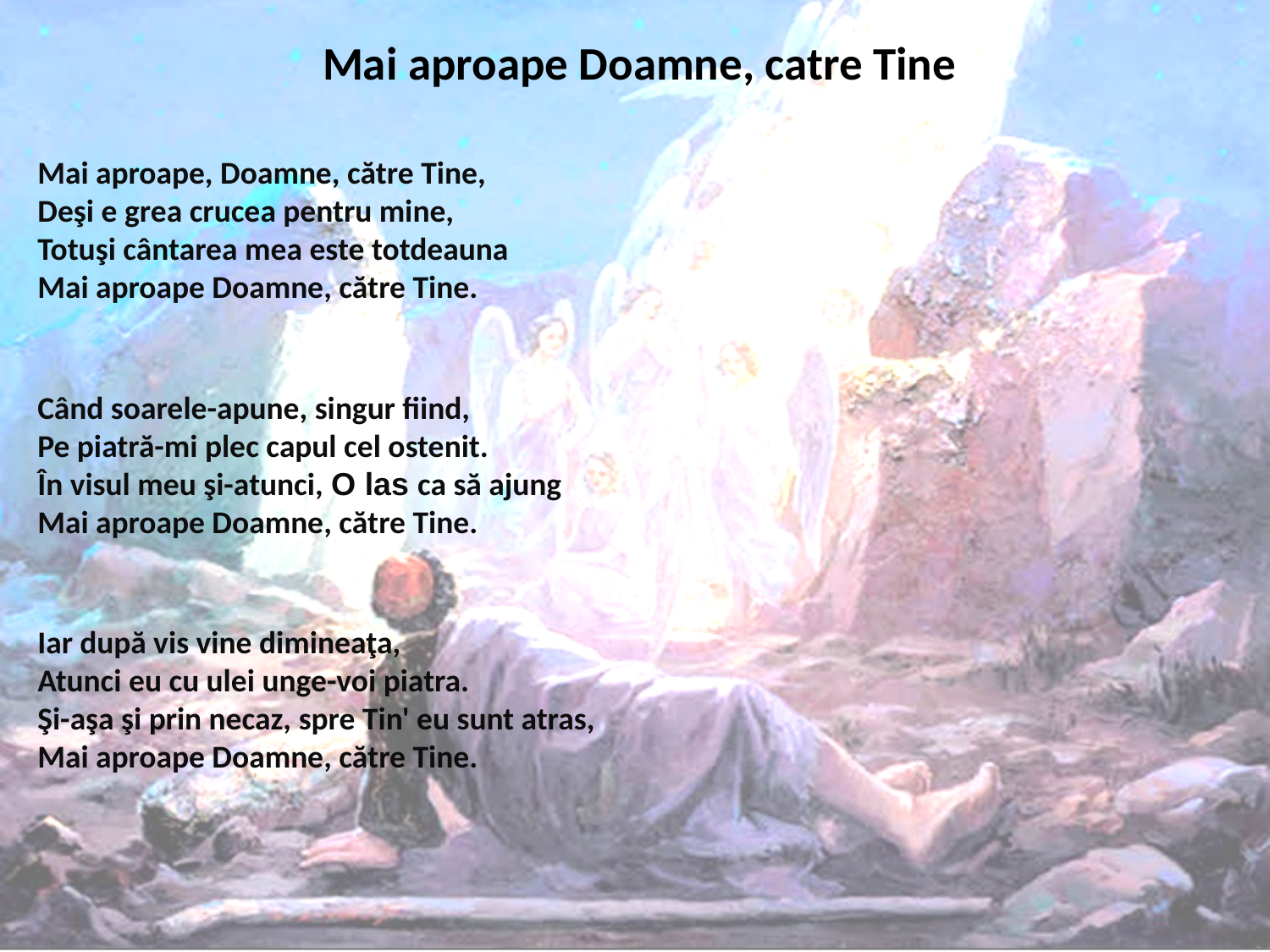

# Mai aproape Doamne, catre Tine
Mai aproape, Doamne, către Tine,
Deşi e grea crucea pentru mine,
Totuşi cântarea mea este totdeauna
Mai aproape Doamne, către Tine.
Când soarele-apune, singur fiind,
Pe piatră-mi plec capul cel ostenit.
În visul meu şi-atunci, O las ca să ajung
Mai aproape Doamne, către Tine.
Iar după vis vine dimineaţa,
Atunci eu cu ulei unge-voi piatra.
Şi-aşa şi prin necaz, spre Tin' eu sunt atras,
Mai aproape Doamne, către Tine.